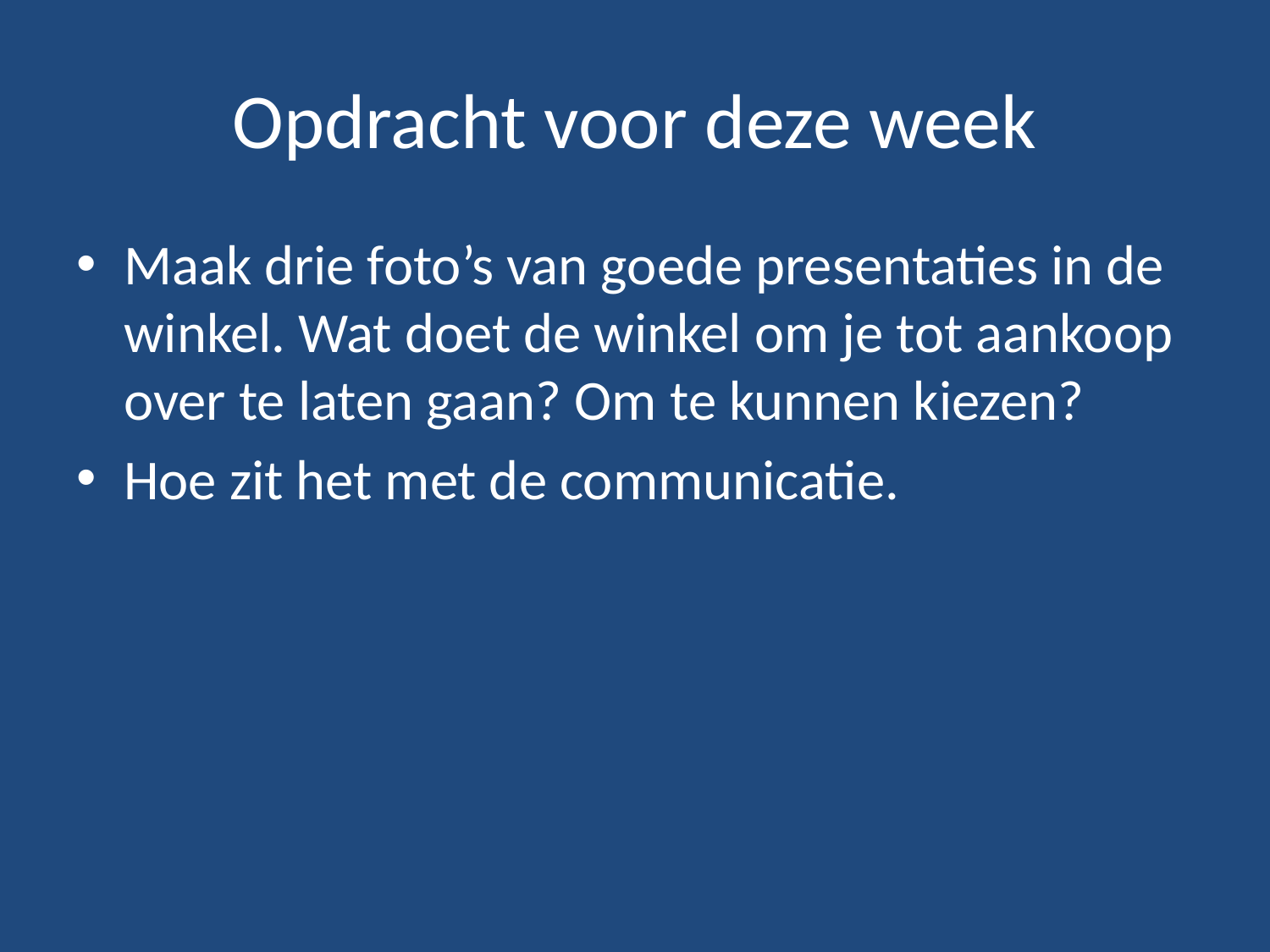

# Opdracht voor deze week
Maak drie foto’s van goede presentaties in de winkel. Wat doet de winkel om je tot aankoop over te laten gaan? Om te kunnen kiezen?
Hoe zit het met de communicatie.